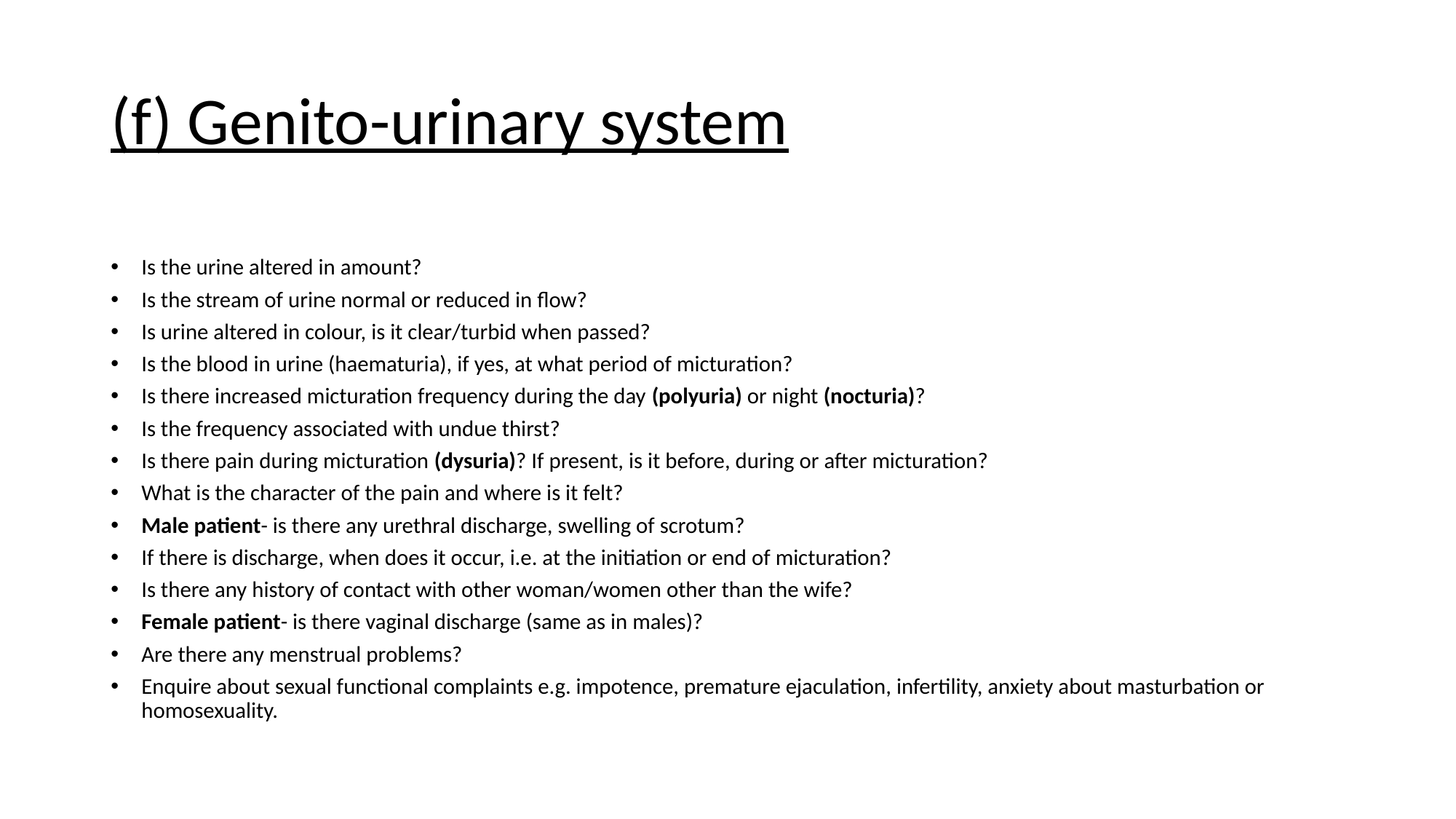

# (f) Genito-urinary system

Is the urine altered in amount?
Is the stream of urine normal or reduced in flow?
Is urine altered in colour, is it clear/turbid when passed?
Is the blood in urine (haematuria), if yes, at what period of micturation?
Is there increased micturation frequency during the day (polyuria) or night (nocturia)?
Is the frequency associated with undue thirst?
Is there pain during micturation (dysuria)? If present, is it before, during or after micturation?
What is the character of the pain and where is it felt?
Male patient- is there any urethral discharge, swelling of scrotum?
If there is discharge, when does it occur, i.e. at the initiation or end of micturation?
Is there any history of contact with other woman/women other than the wife?
Female patient- is there vaginal discharge (same as in males)?
Are there any menstrual problems?
Enquire about sexual functional complaints e.g. impotence, premature ejaculation, infertility, anxiety about masturbation or homosexuality.